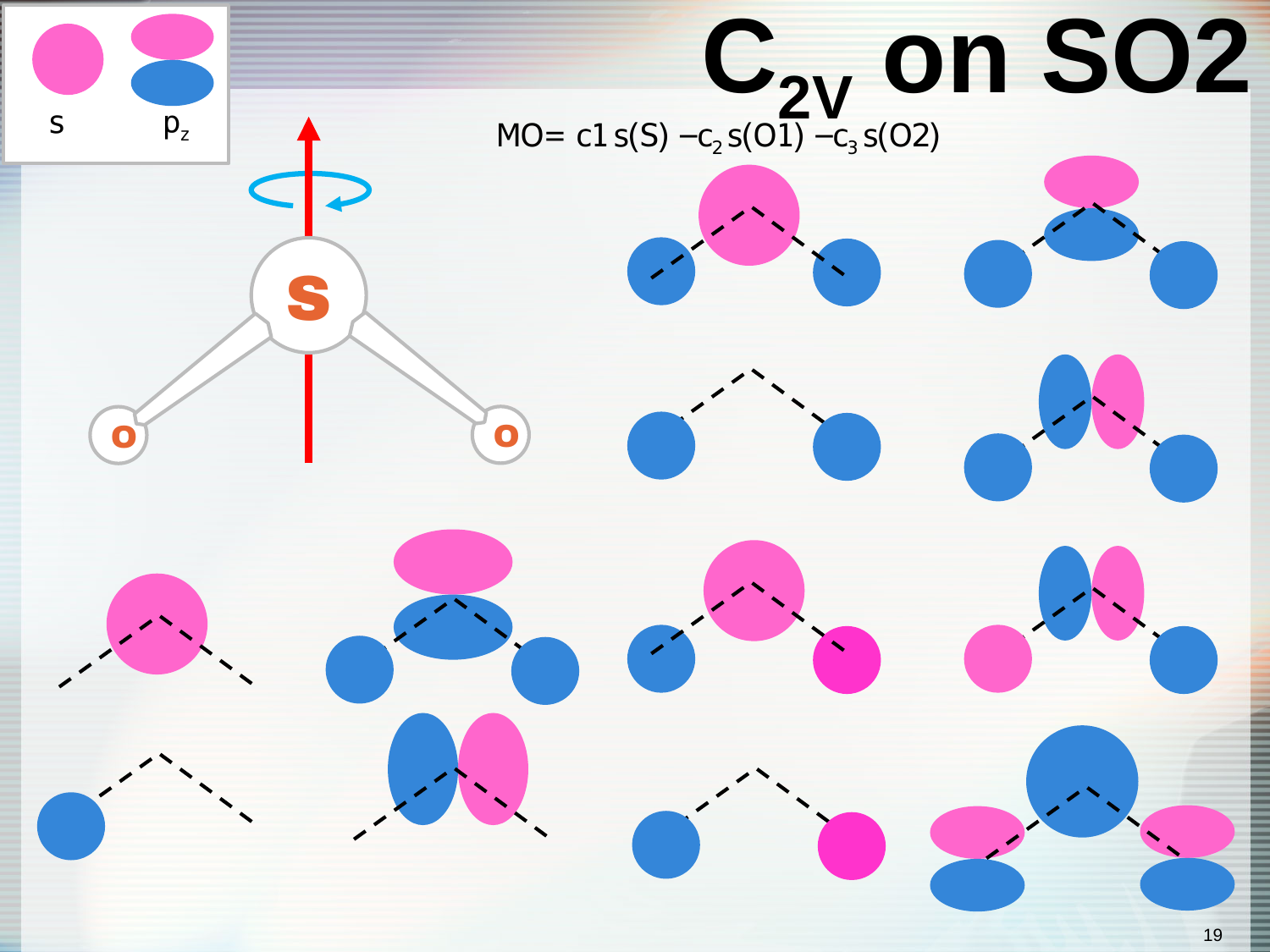

s          pz
# C2V on SO2
MO= c1 s(S) –c2 s(O1) –c3 s(O2)

S

O
O

19